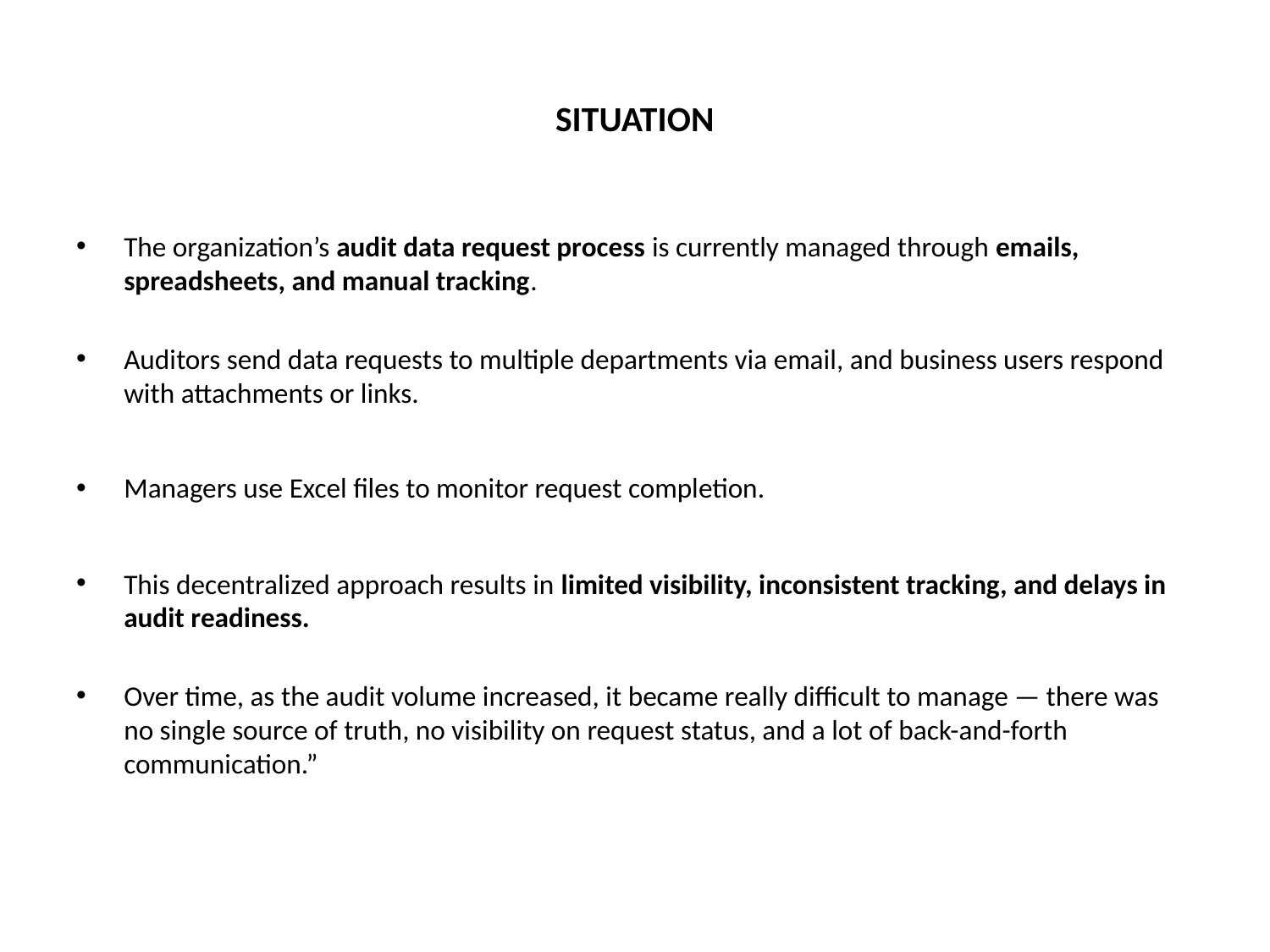

# SITUATION
The organization’s audit data request process is currently managed through emails, spreadsheets, and manual tracking.

Auditors send data requests to multiple departments via email, and business users respond with attachments or links.

Managers use Excel files to monitor request completion.

This decentralized approach results in limited visibility, inconsistent tracking, and delays in audit readiness.

Over time, as the audit volume increased, it became really difficult to manage — there was no single source of truth, no visibility on request status, and a lot of back-and-forth communication.”